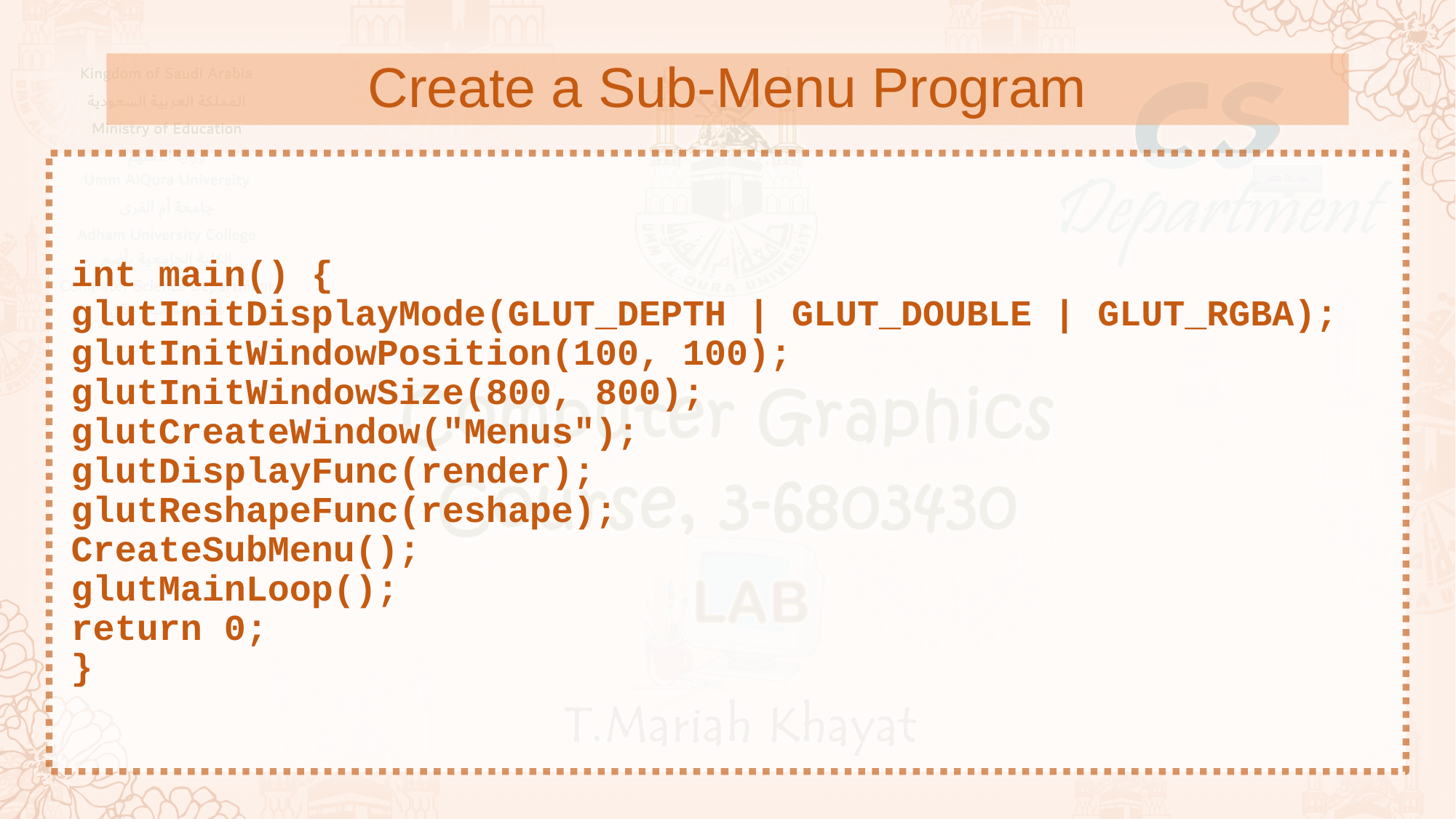

Create a Sub-Menu Program
int main() {
glutInitDisplayMode(GLUT_DEPTH | GLUT_DOUBLE | GLUT_RGBA);
glutInitWindowPosition(100, 100);
glutInitWindowSize(800, 800);
glutCreateWindow("Menus");
glutDisplayFunc(render);
glutReshapeFunc(reshape);
CreateSubMenu();
glutMainLoop();
return 0;
}